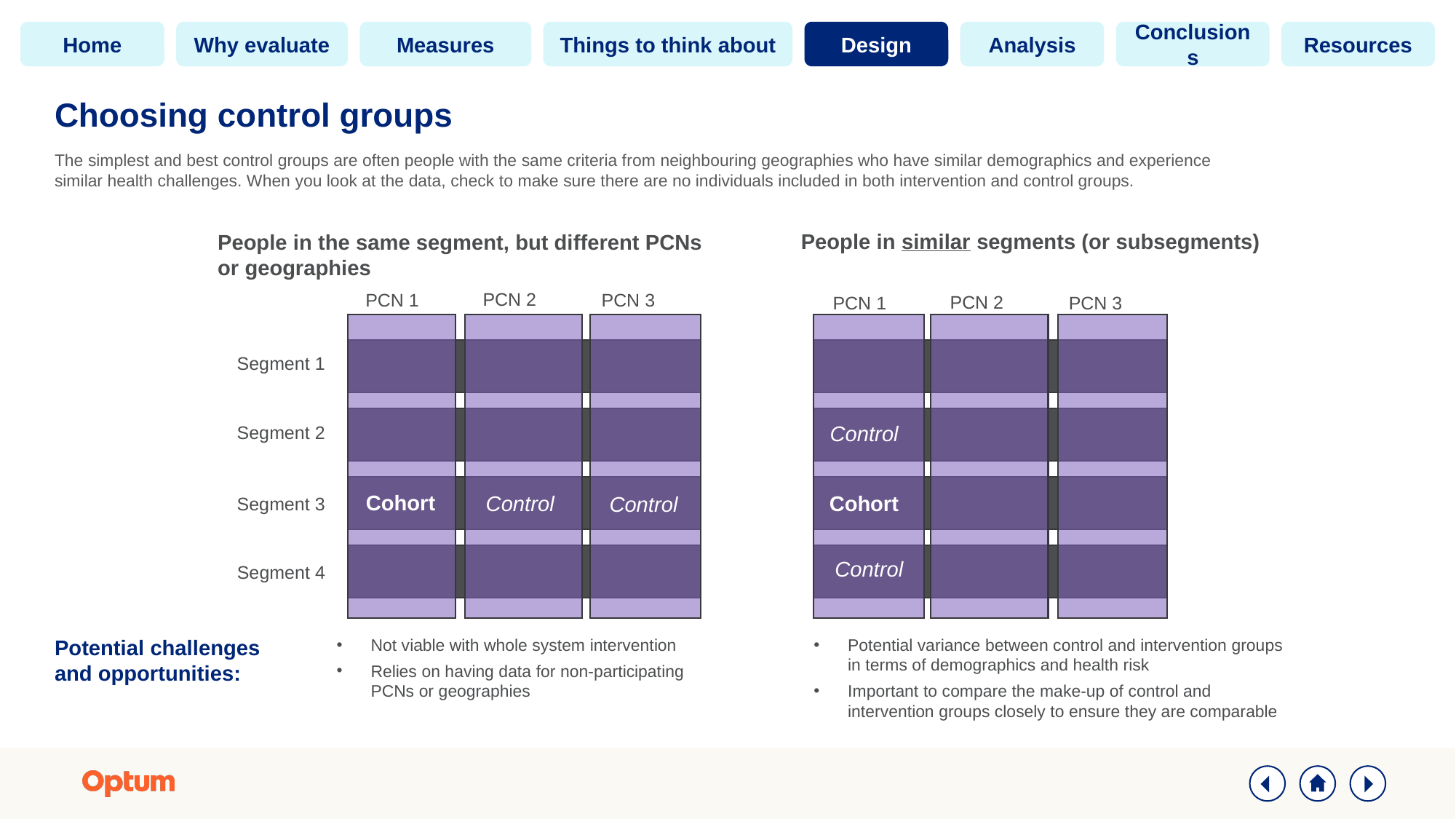

# Choosing control groups
The simplest and best control groups are often people with the same criteria from neighbouring geographies who have similar demographics and experience similar health challenges. When you look at the data, check to make sure there are no individuals included in both intervention and control groups.
People in similar segments (or subsegments)
People in the same segment, but different PCNs
or geographies
PCN 2
PCN 3
PCN 1
PCN 2
PCN 3
PCN 1

Participants
Participants
Segment 1

Segment 2
Control
Control
Control

Segment 3
Cohort
Control
Cohort
Control

Segment 4
Control
Potential challenges and opportunities:
Not viable with whole system intervention
Relies on having data for non-participating PCNs or geographies
Potential variance between control and intervention groups in terms of demographics and health risk
Important to compare the make-up of control and intervention groups closely to ensure they are comparable